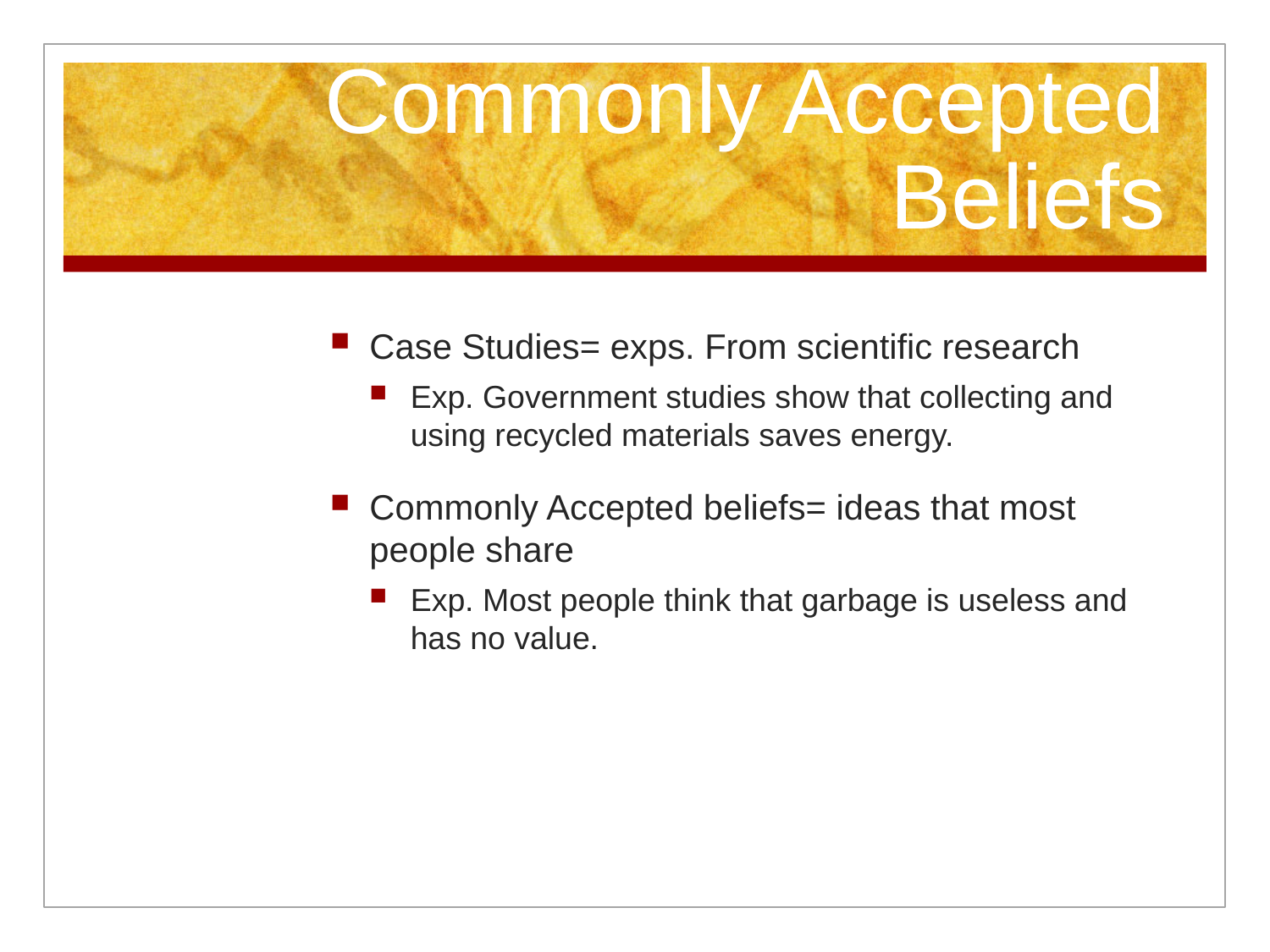

# Case Studies & Commonly Accepted Beliefs
Case Studies= exps. From scientific research
Exp. Government studies show that collecting and using recycled materials saves energy.
Commonly Accepted beliefs= ideas that most people share
Exp. Most people think that garbage is useless and has no value.